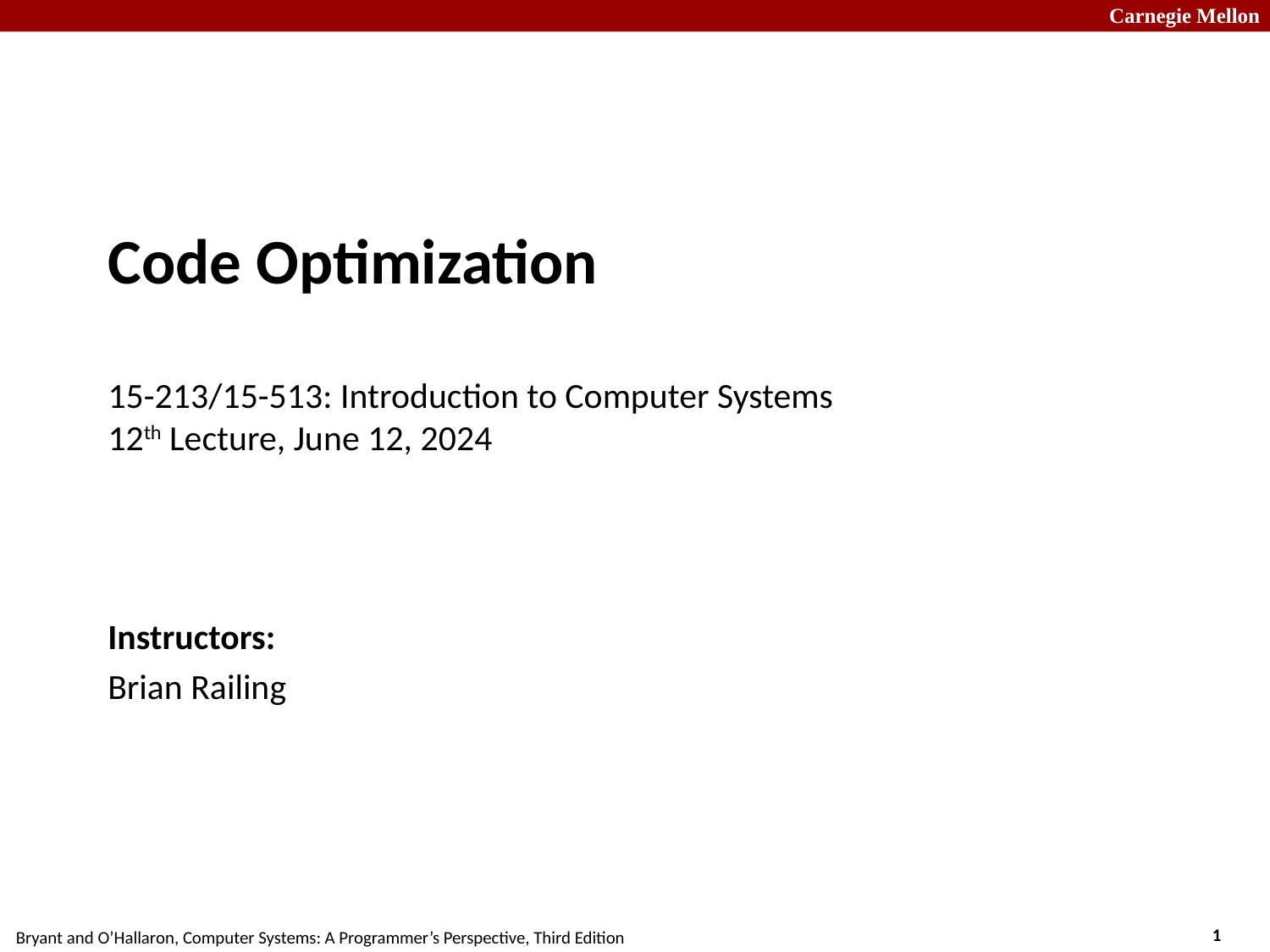

# Code Optimization 15-213/15-513: Introduction to Computer Systems 12th Lecture, June 12, 2024
Instructors:
Brian Railing